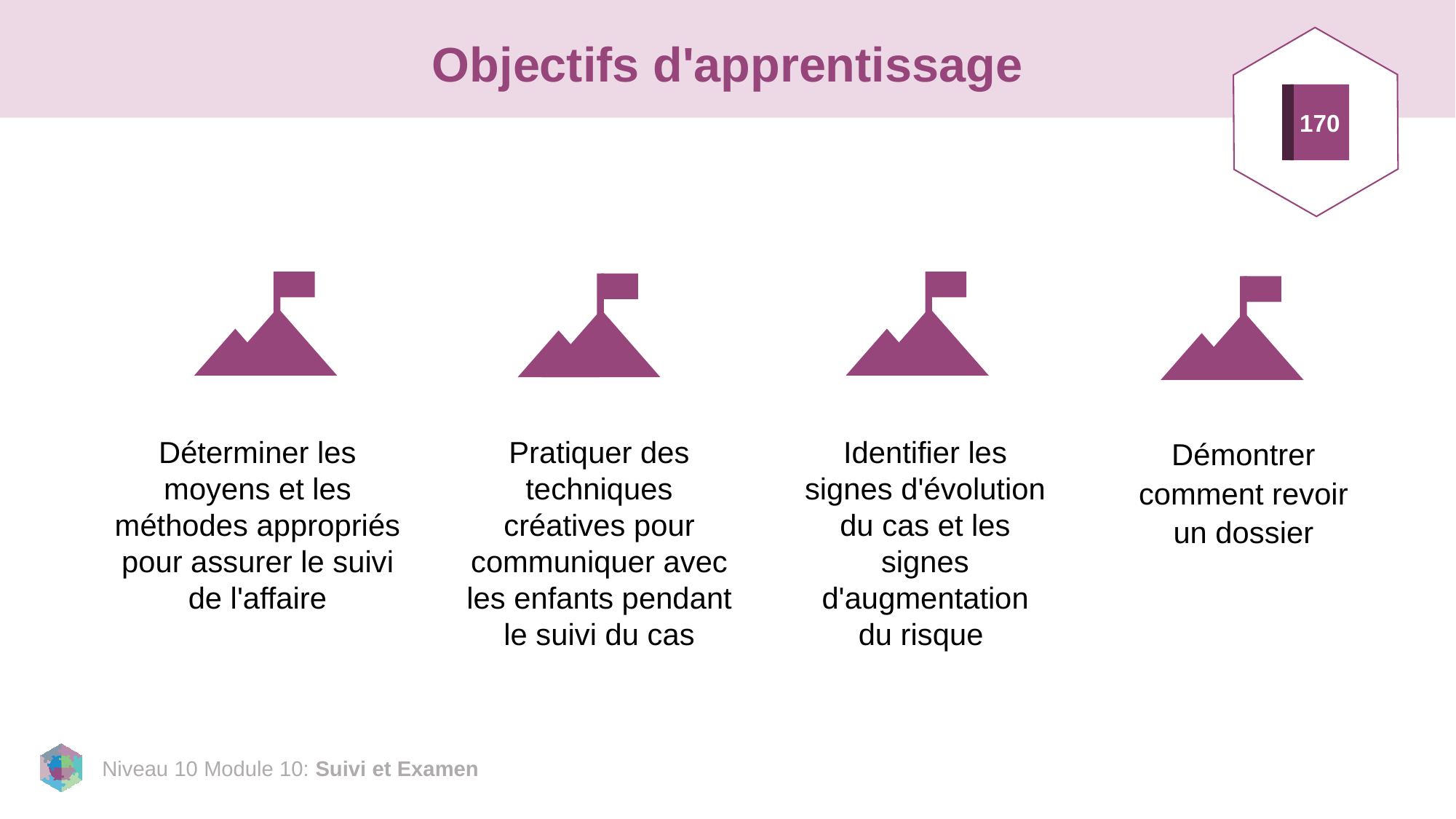

# Objectifs d'apprentissage

170

Déterminer les moyens et les méthodes appropriés pour assurer le suivi de l'affaire
Pratiquer des techniques créatives pour communiquer avec les enfants pendant le suivi du cas
Identifier les signes d'évolution du cas et les signes d'augmentation du risque
Démontrer comment revoir un dossier